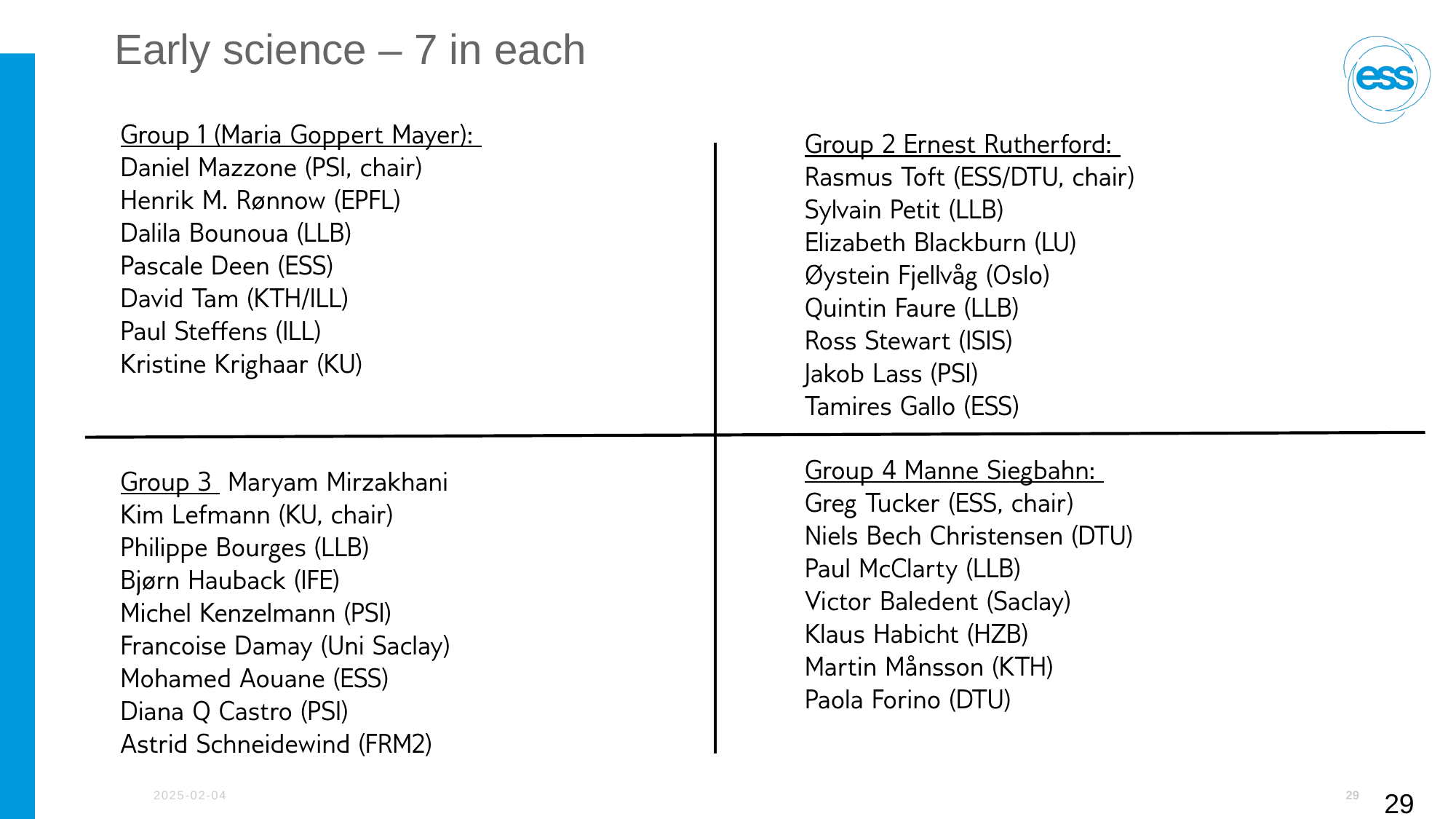

Early science – 7 in each
Group 1 (Maria Goppert Mayer):
Daniel Mazzone (PSI, chair)
Henrik M. Rønnow (EPFL)
Dalila Bounoua (LLB)
Pascale Deen (ESS)
David Tam (KTH/ILL)
Paul Steffens (ILL)
Kristine Krighaar (KU)

Group 2 Ernest Rutherford:
Rasmus Toft (ESS/DTU, chair)
Sylvain Petit (LLB)
Elizabeth Blackburn (LU)
Øystein Fjellvåg (Oslo)
Quintin Faure (LLB)
Ross Stewart (ISIS)
Jakob Lass (PSI)
Tamires Gallo (ESS)

Group 4 Manne Siegbahn:
Greg Tucker (ESS, chair)
Niels Bech Christensen (DTU)
Paul McClarty (LLB)
Victor Baledent (Saclay)
Klaus Habicht (HZB)
Martin Månsson (KTH)
Paola Forino (DTU)

Group 3  Maryam Mirzakhani
Kim Lefmann (KU, chair)
Philippe Bourges (LLB)
Bjørn Hauback (IFE)
Michel Kenzelmann (PSI)
Francoise Damay (Uni Saclay)
Mohamed Aouane (ESS)
Diana Q Castro (PSI)
Astrid Schneidewind (FRM2)

2025-02-04
29
29